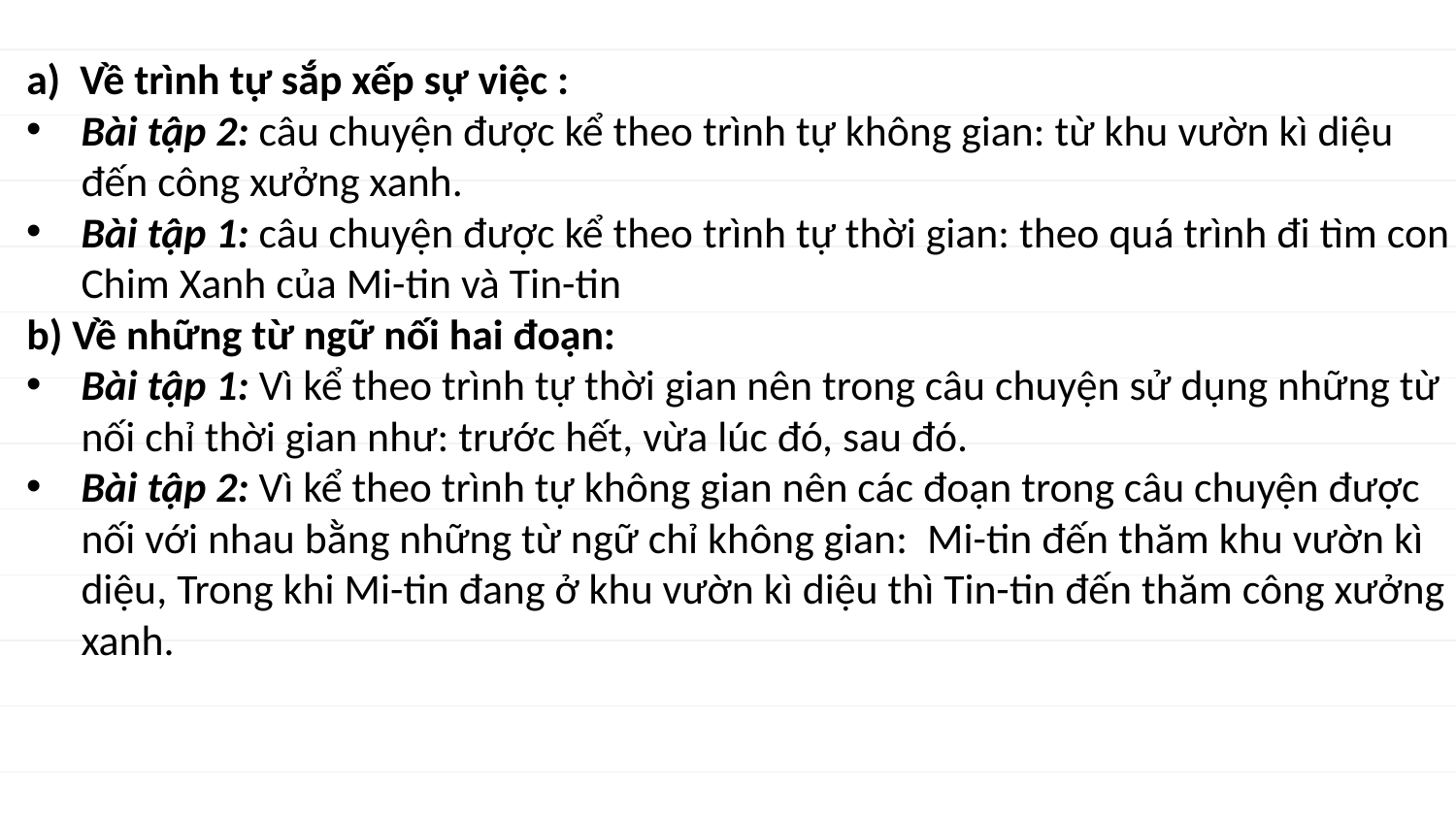

a)  Về trình tự sắp xếp sự việc :
Bài tập 2: câu chuyện được kể theo trình tự không gian: từ khu vườn kì diệu đến công xưởng xanh.
Bài tập 1: câu chuyện được kể theo trình tự thời gian: theo quá trình đi tìm con Chim Xanh của Mi-tin và Tin-tin
b) Về những từ ngữ nối hai đoạn:
Bài tập 1: Vì kể theo trình tự thời gian nên trong câu chuyện sử dụng những từ nối chỉ thời gian như: trước hết, vừa lúc đó, sau đó.
Bài tập 2: Vì kể theo trình tự không gian nên các đoạn trong câu chuyện được nối với nhau bằng những từ ngữ chỉ không gian:  Mi-tin đến thăm khu vườn kì diệu, Trong khi Mi-tin đang ở khu vườn kì diệu thì Tin-tin đến thăm công xưởng xanh.